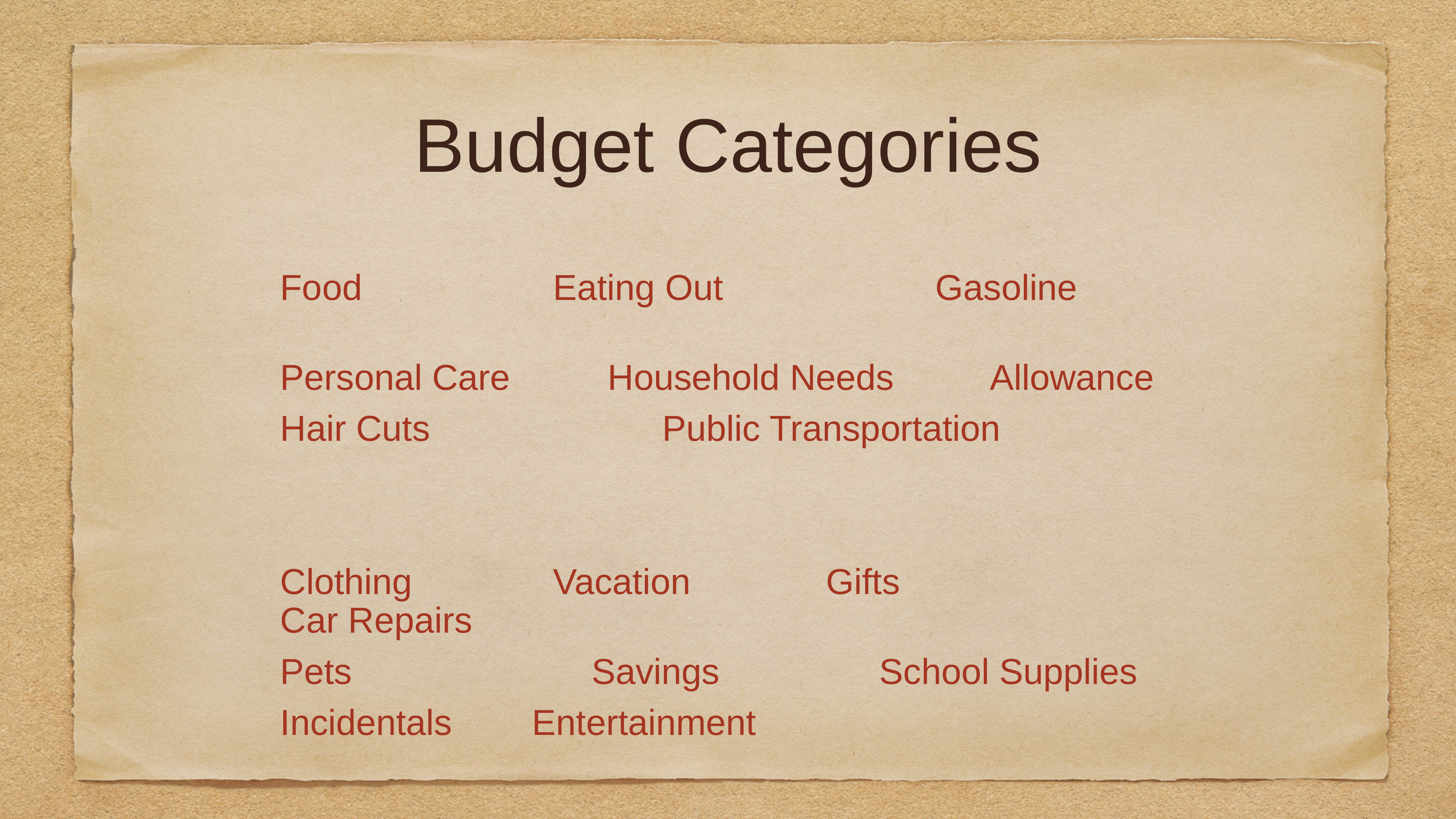

Budget Categories
Food	                	Eating Out	      		Gasoline
Personal Care		Household Needs   		Allowance
Hair Cuts                    	Public Transportation

Clothing 	         	Vacation	       	Gifts	                   Car Repairs
Pets                        Savings                School Supplies
Incidentals        Entertainment